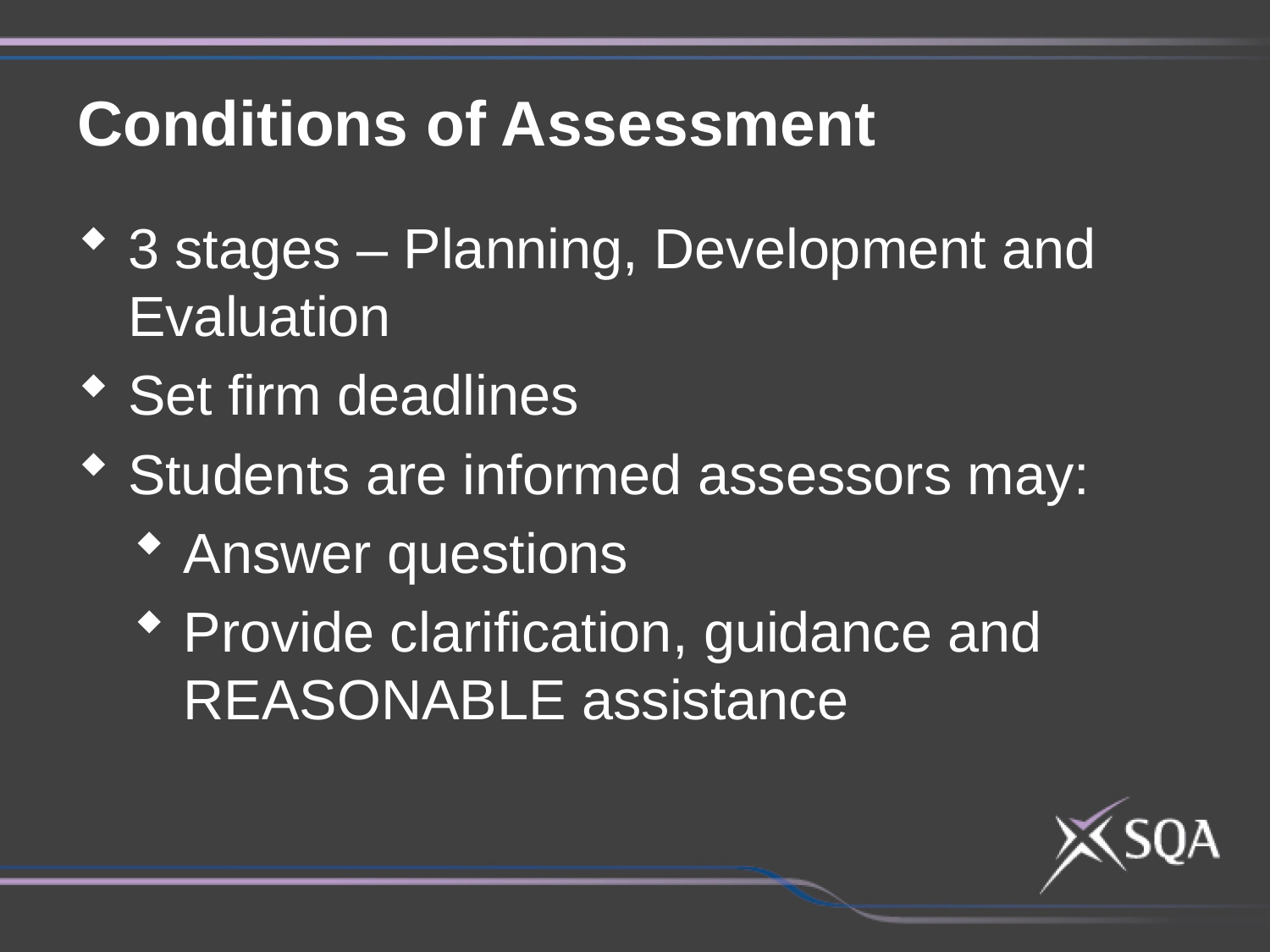

Conditions of Assessment
3 stages – Planning, Development and Evaluation
Set firm deadlines
Students are informed assessors may:
Answer questions
Provide clarification, guidance and REASONABLE assistance